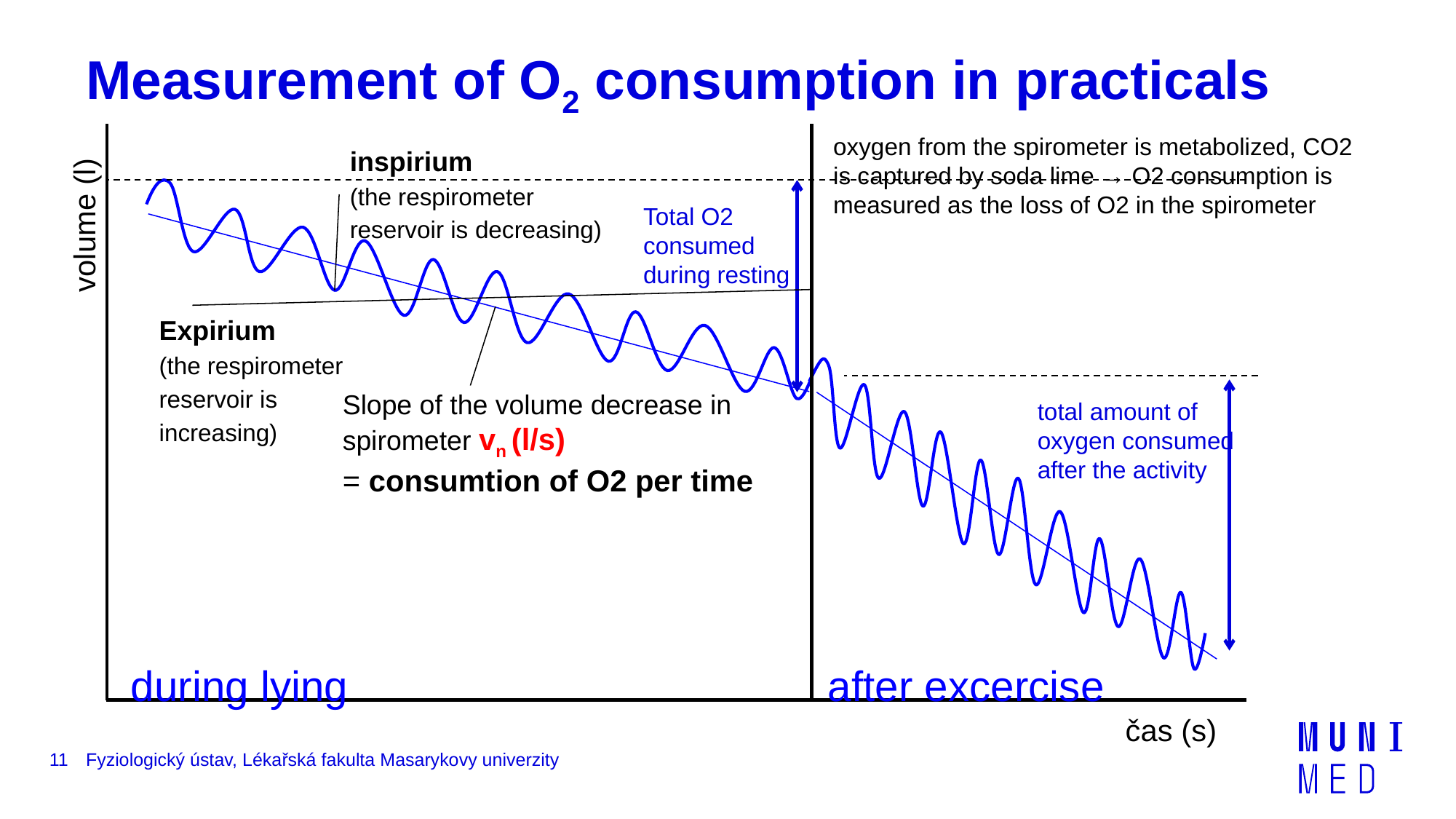

# Measurement of O2 consumption in practicals
inspirium
(the respirometer reservoir is decreasing)

Total O2 consumed during resting
volume (l)
Expirium
(the respirometer reservoir is increasing)

Slope of the volume decrease in spirometer vn (l/s)
= consumtion of O2 per time
total amount of oxygen consumed after the activity
during lying
after excercise
čas (s)
oxygen from the spirometer is metabolized, CO2 is captured by soda lime → O2 consumption is measured as the loss of O2 in the spirometer
11
Fyziologický ústav, Lékařská fakulta Masarykovy univerzity